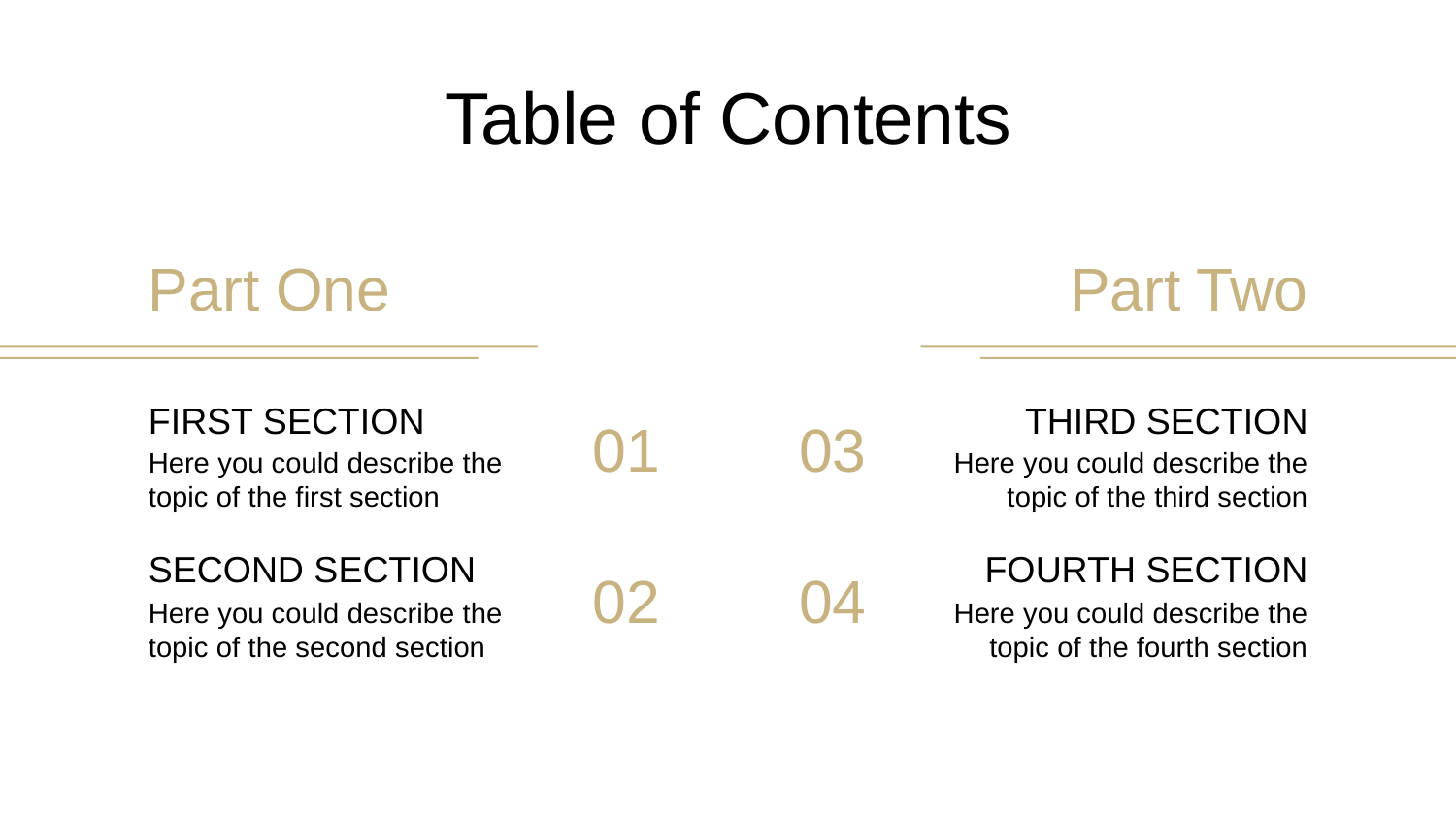

Table of Contents
# Part One
Part Two
FIRST SECTION
THIRD SECTION

01
03
Here you could describe the topic of the first section
Here you could describe the topic of the third section
SECOND SECTION
FOURTH SECTION
02
04
Here you could describe the topic of the fourth section
Here you could describe the topic of the second section